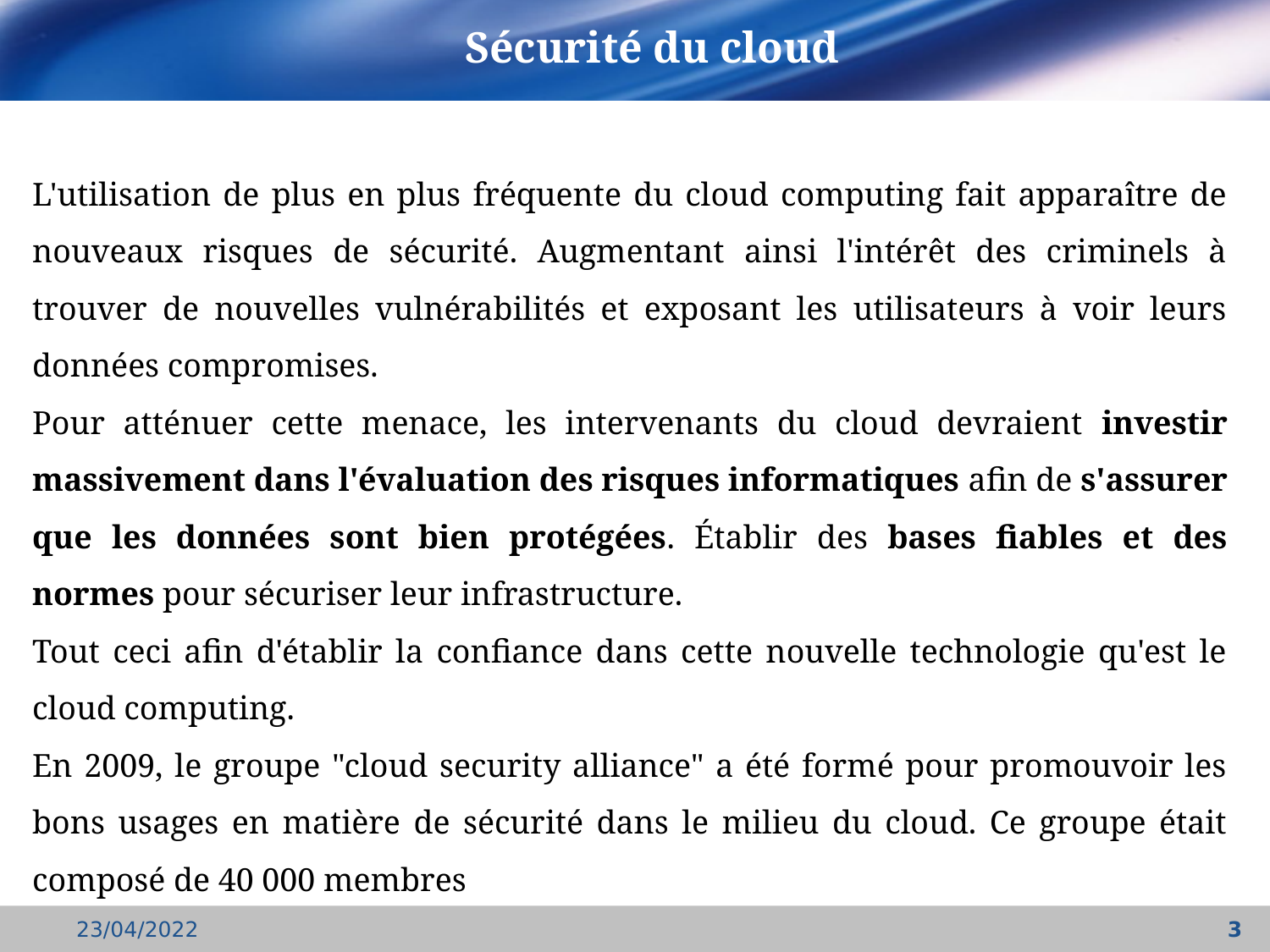

# Sécurité du cloud
L'utilisation de plus en plus fréquente du cloud computing fait apparaître de nouveaux risques de sécurité. Augmentant ainsi l'intérêt des criminels à trouver de nouvelles vulnérabilités et exposant les utilisateurs à voir leurs données compromises.
Pour atténuer cette menace, les intervenants du cloud devraient investir massivement dans l'évaluation des risques informatiques afin de s'assurer que les données sont bien protégées. Établir des bases fiables et des normes pour sécuriser leur infrastructure.
Tout ceci afin d'établir la confiance dans cette nouvelle technologie qu'est le cloud computing.
En 2009, le groupe "cloud security alliance" a été formé pour promouvoir les bons usages en matière de sécurité dans le milieu du cloud. Ce groupe était composé de 40 000 membres

23/04/2022
3